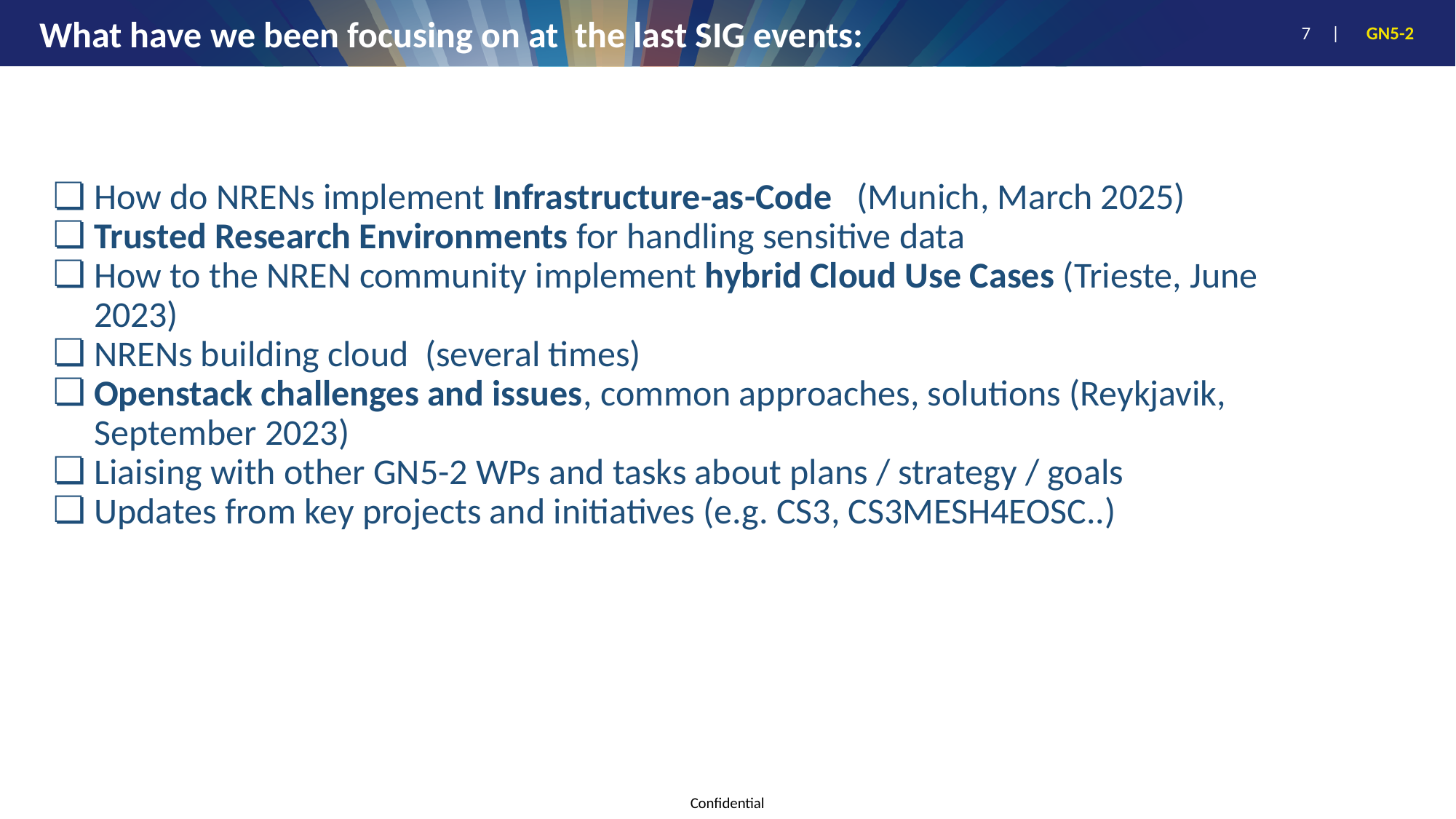

# What have we been focusing on at  the last SIG events:
How do NRENs implement Infrastructure-as-Code   (Munich, March 2025)
Trusted Research Environments for handling sensitive data
How to the NREN community implement hybrid Cloud Use Cases (Trieste, June 2023)
NRENs building cloud  (several times)
Openstack challenges and issues, common approaches, solutions (Reykjavik, September 2023)
Liaising with other GN5-2 WPs and tasks about plans / strategy / goals
Updates from key projects and initiatives (e.g. CS3, CS3MESH4EOSC..)

7